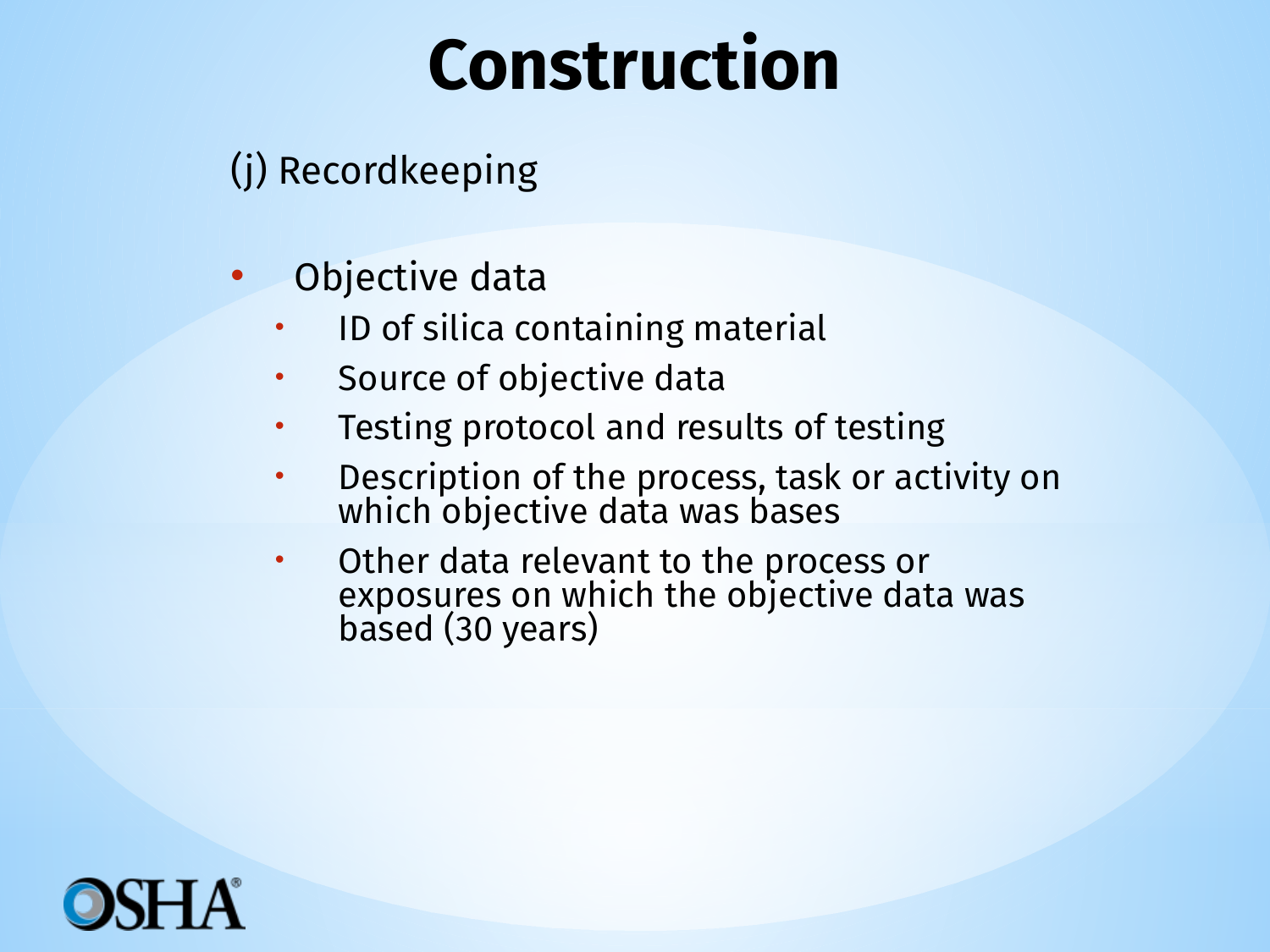

# Construction
(j) Recordkeeping

Objective data
ID of silica containing material
Source of objective data
Testing protocol and results of testing
Description of the process, task or activity on which objective data was bases
Other data relevant to the process or exposures on which the objective data was based (30 years)